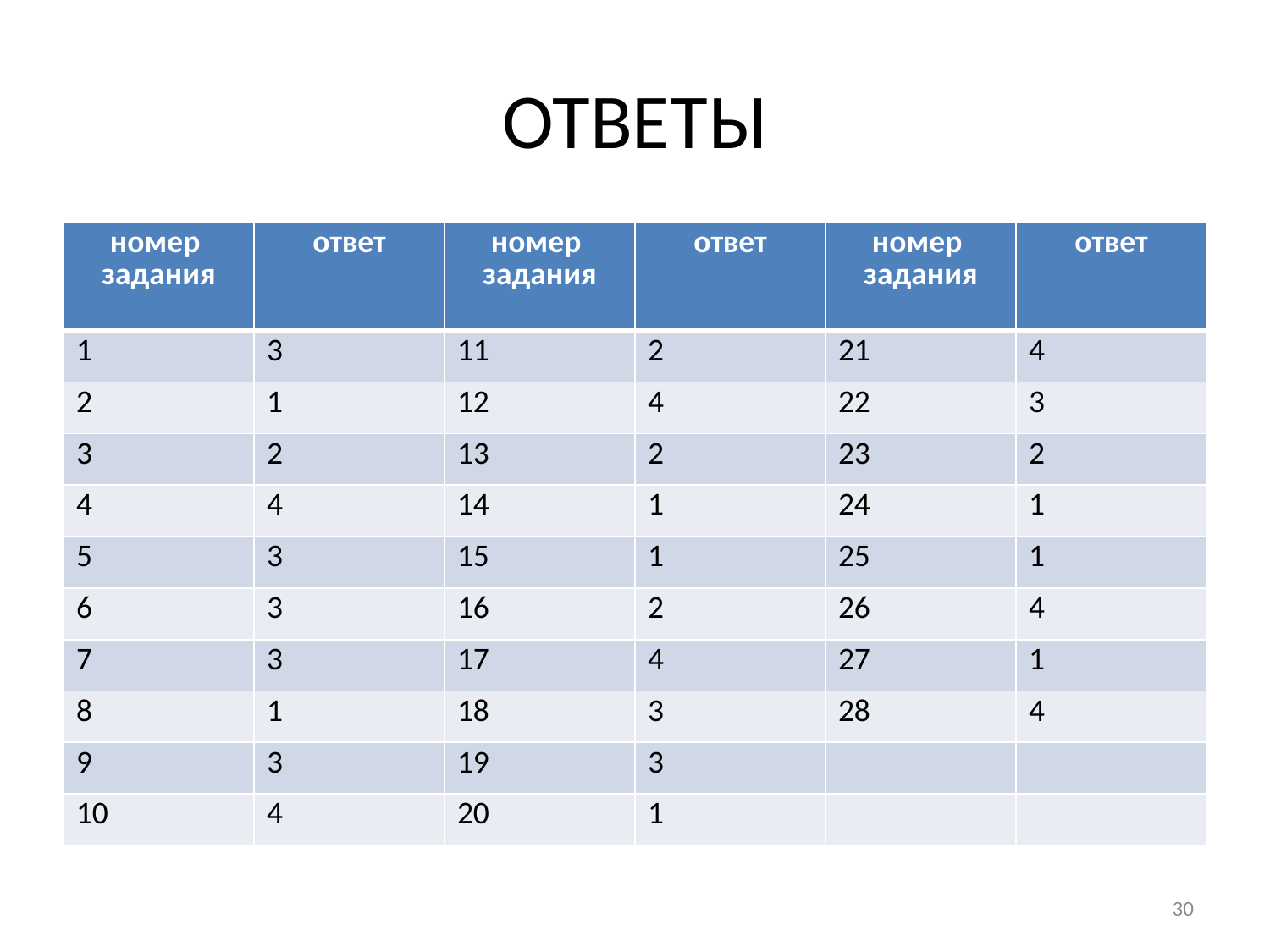

# ОТВЕТЫ
| номер задания | ответ | номер задания | ответ | номер задания | ответ |
| --- | --- | --- | --- | --- | --- |
| 1 | 3 | 11 | 2 | 21 | 4 |
| 2 | 1 | 12 | 4 | 22 | 3 |
| 3 | 2 | 13 | 2 | 23 | 2 |
| 4 | 4 | 14 | 1 | 24 | 1 |
| 5 | 3 | 15 | 1 | 25 | 1 |
| 6 | 3 | 16 | 2 | 26 | 4 |
| 7 | 3 | 17 | 4 | 27 | 1 |
| 8 | 1 | 18 | 3 | 28 | 4 |
| 9 | 3 | 19 | 3 |  |  |
| 10 | 4 | 20 | 1 |  |  |
30